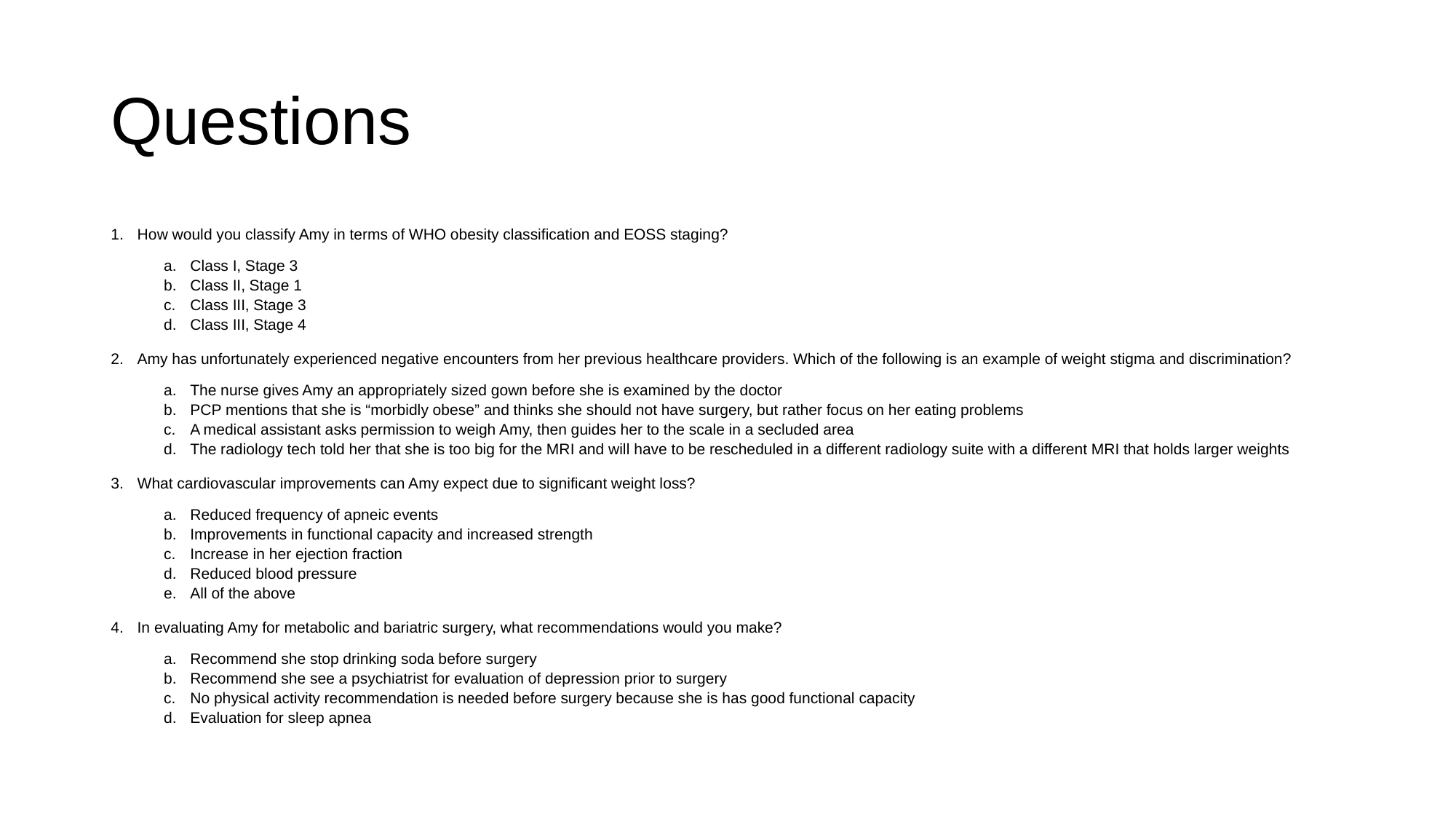

# Questions
How would you classify Amy in terms of WHO obesity classification and EOSS staging?
Class I, Stage 3
Class II, Stage 1
Class III, Stage 3
Class III, Stage 4
Amy has unfortunately experienced negative encounters from her previous healthcare providers. Which of the following is an example of weight stigma and discrimination?
The nurse gives Amy an appropriately sized gown before she is examined by the doctor
PCP mentions that she is “morbidly obese” and thinks she should not have surgery, but rather focus on her eating problems
A medical assistant asks permission to weigh Amy, then guides her to the scale in a secluded area
The radiology tech told her that she is too big for the MRI and will have to be rescheduled in a different radiology suite with a different MRI that holds larger weights
What cardiovascular improvements can Amy expect due to significant weight loss?
Reduced frequency of apneic events
Improvements in functional capacity and increased strength
Increase in her ejection fraction
Reduced blood pressure
All of the above
In evaluating Amy for metabolic and bariatric surgery, what recommendations would you make?
Recommend she stop drinking soda before surgery
Recommend she see a psychiatrist for evaluation of depression prior to surgery
No physical activity recommendation is needed before surgery because she is has good functional capacity
Evaluation for sleep apnea